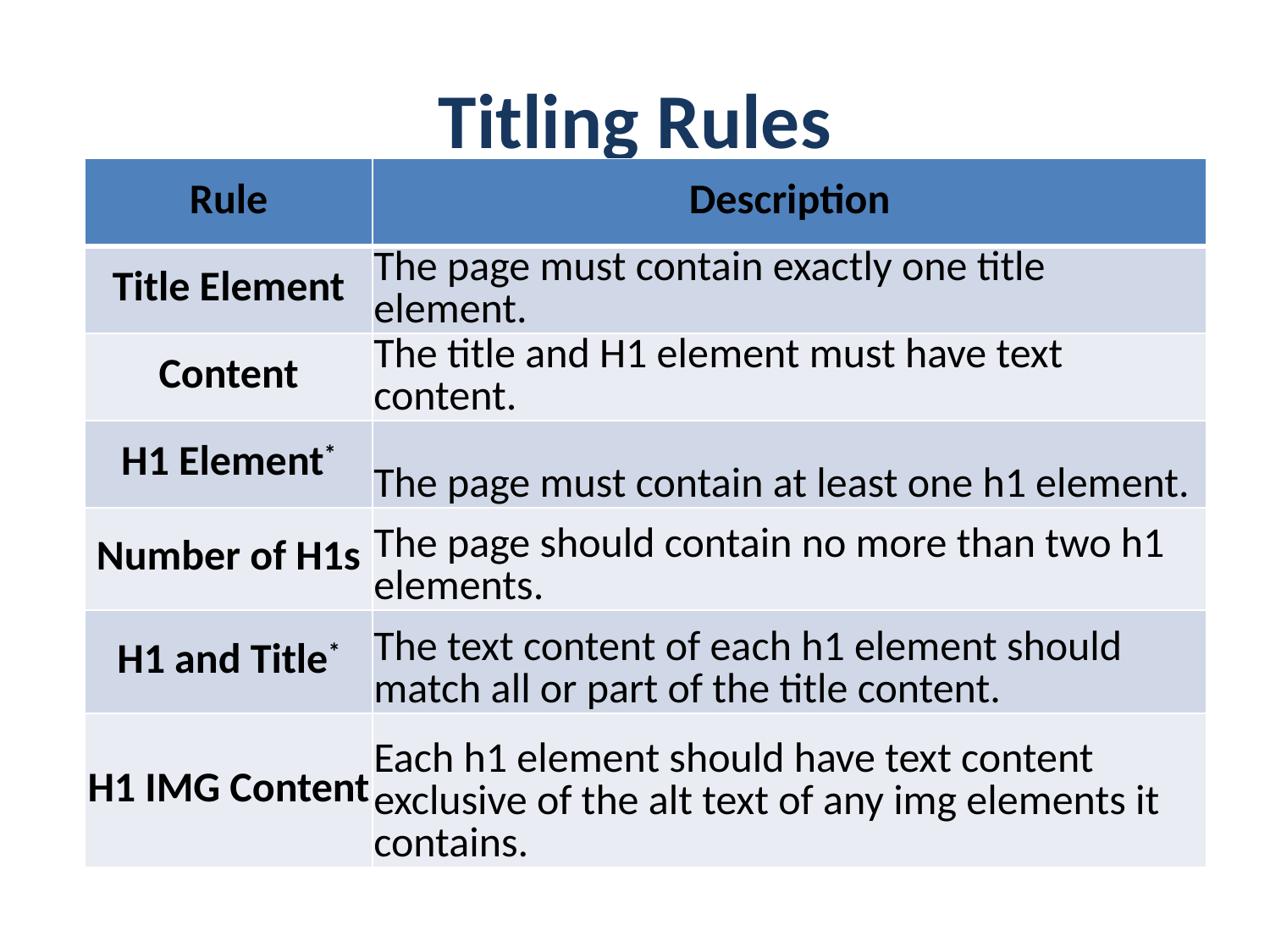

# Titling Rules
| Rule | Description |
| --- | --- |
| Title Element | The page must contain exactly one title element. |
| Content | The title and H1 element must have text content. |
| H1 Element\* | The page must contain at least one h1 element. |
| Number of H1s | The page should contain no more than two h1 elements. |
| H1 and Title\* | The text content of each h1 element should match all or part of the title content. |
| H1 IMG Content | Each h1 element should have text content exclusive of the alt text of any img elements it contains. |